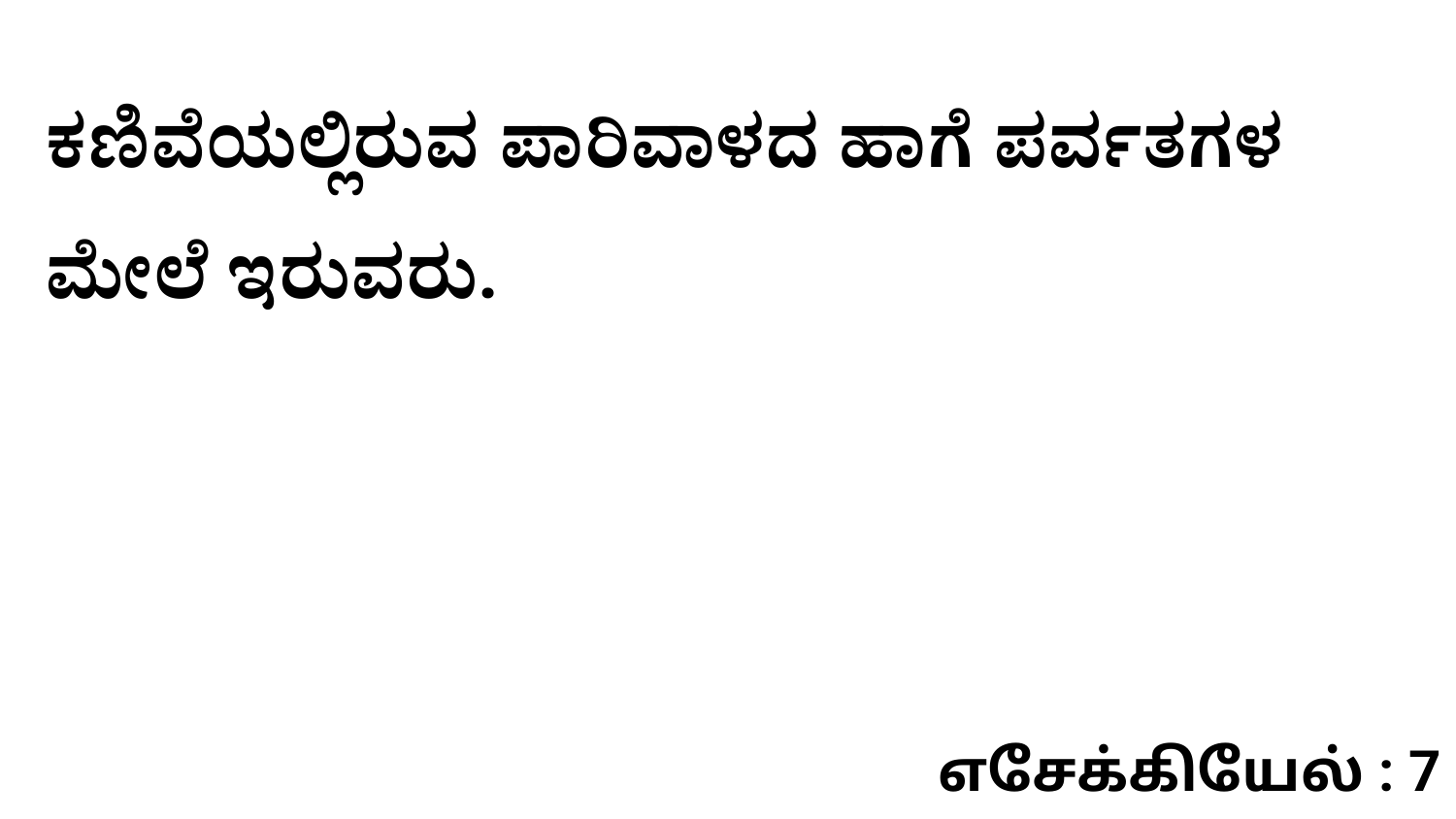

ಕಣಿವೆಯಲ್ಲಿರುವ ಪಾರಿವಾಳದ ಹಾಗೆ ಪರ್ವತಗಳ ಮೇಲೆ ಇರುವರು.
எசேக்கியேல் : 7